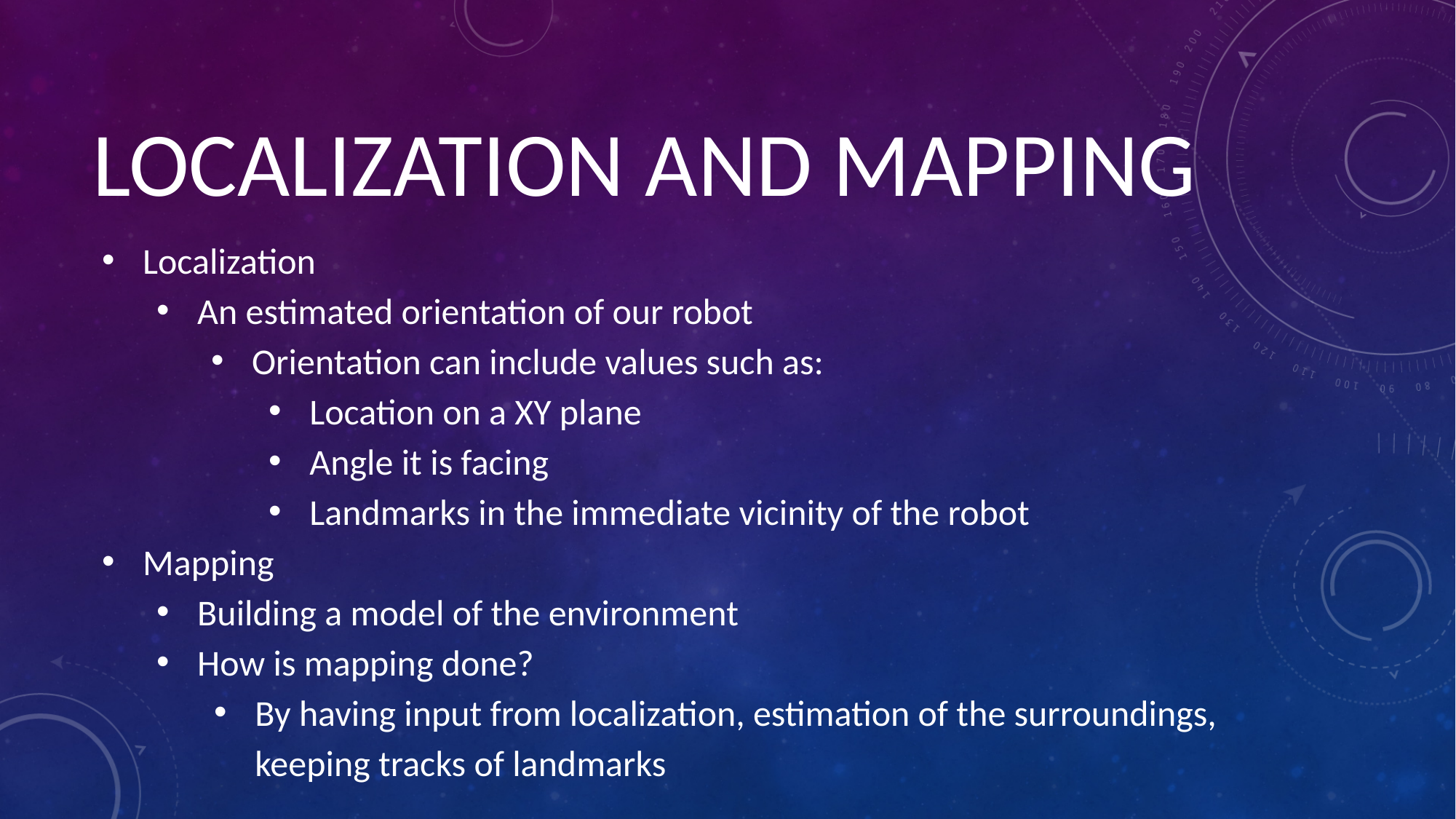

# Localization and Mapping
Localization
An estimated orientation of our robot
Orientation can include values such as:
Location on a XY plane
Angle it is facing
Landmarks in the immediate vicinity of the robot
Mapping
Building a model of the environment
How is mapping done?
By having input from localization, estimation of the surroundings, keeping tracks of landmarks